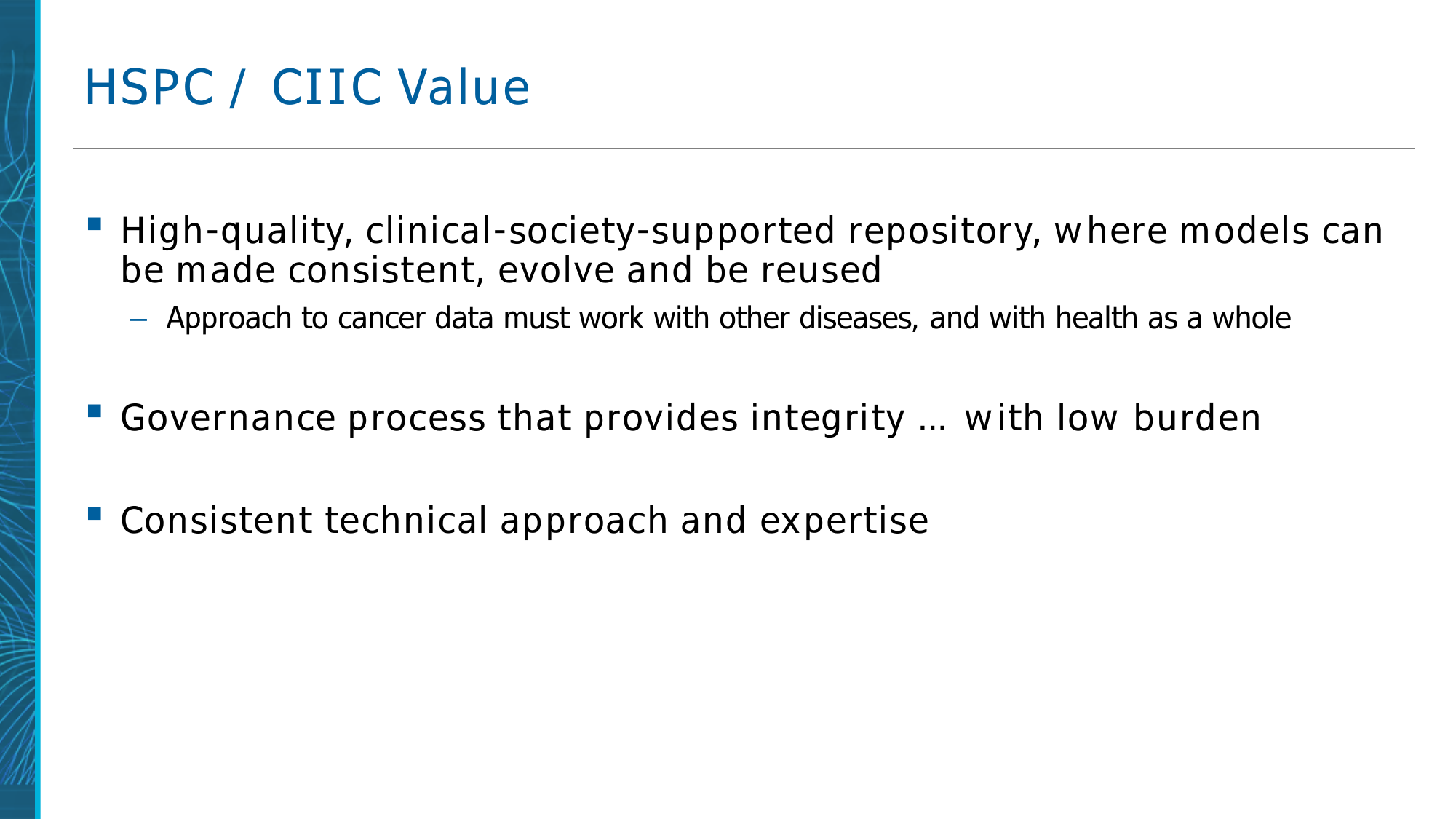

# HSPC / CIIC Value
High-quality, clinical-society-supported repository, where models can be made consistent, evolve and be reused
Approach to cancer data must work with other diseases, and with health as a whole

Governance process that provides integrity … with low burden

Consistent technical approach and expertise